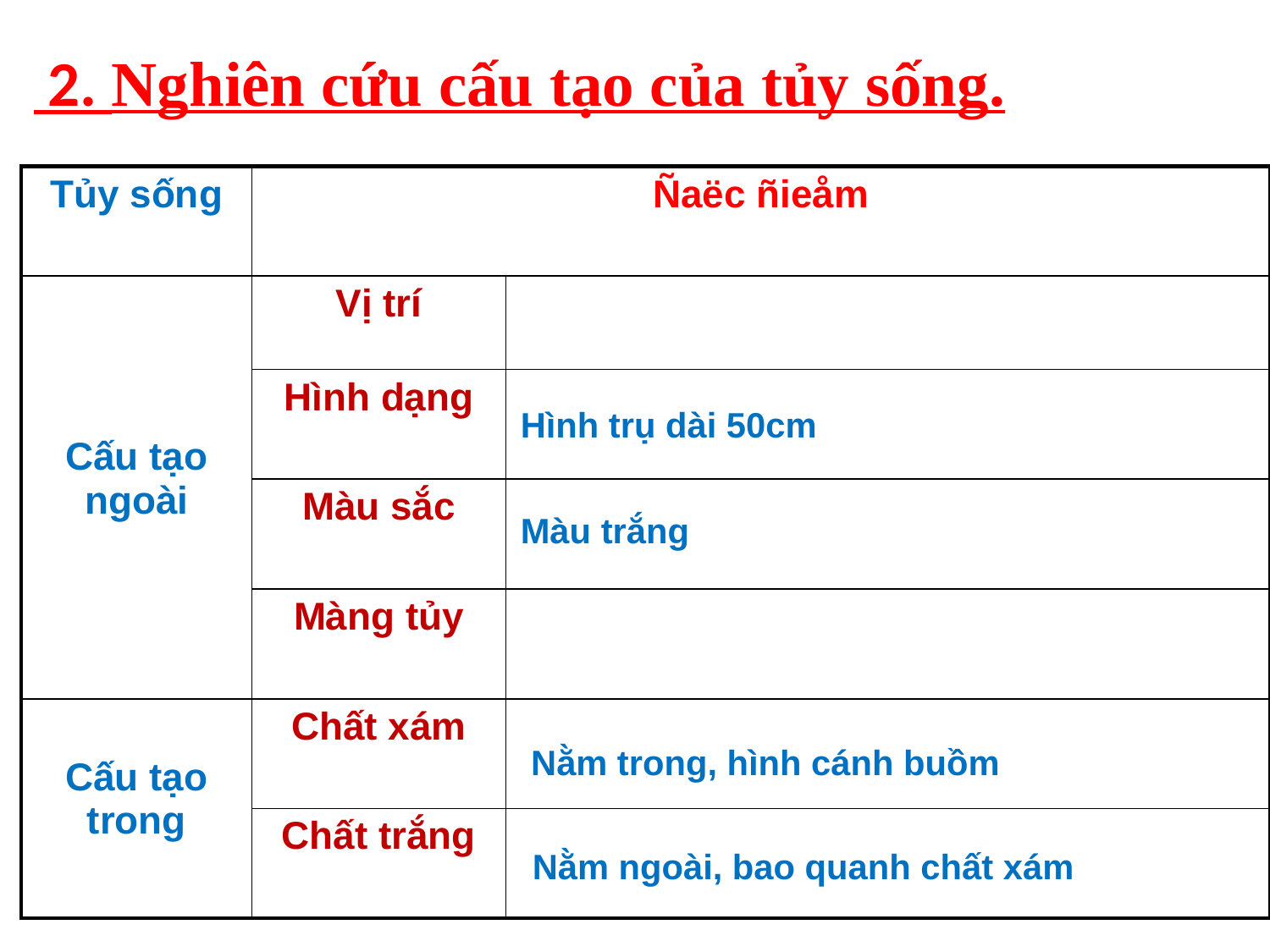

2. Nghiên cứu cấu tạo của tủy sống.

#
| Tủy sống | Ñaëc ñieåm |  |
| --- | --- | --- |
| Cấu tạo ngoài | Vị trí |  |
|  | Hình dạng |  |
|  | Màu sắc |  |
|  | Màng tủy |  |
| Cấu tạo trong | Chất xám |  |
|  | Chất trắng |  |
Hình trụ dài 50cm
Màu trắng
Nằm trong, hình cánh buồm
Nằm ngoài, bao quanh chất xám